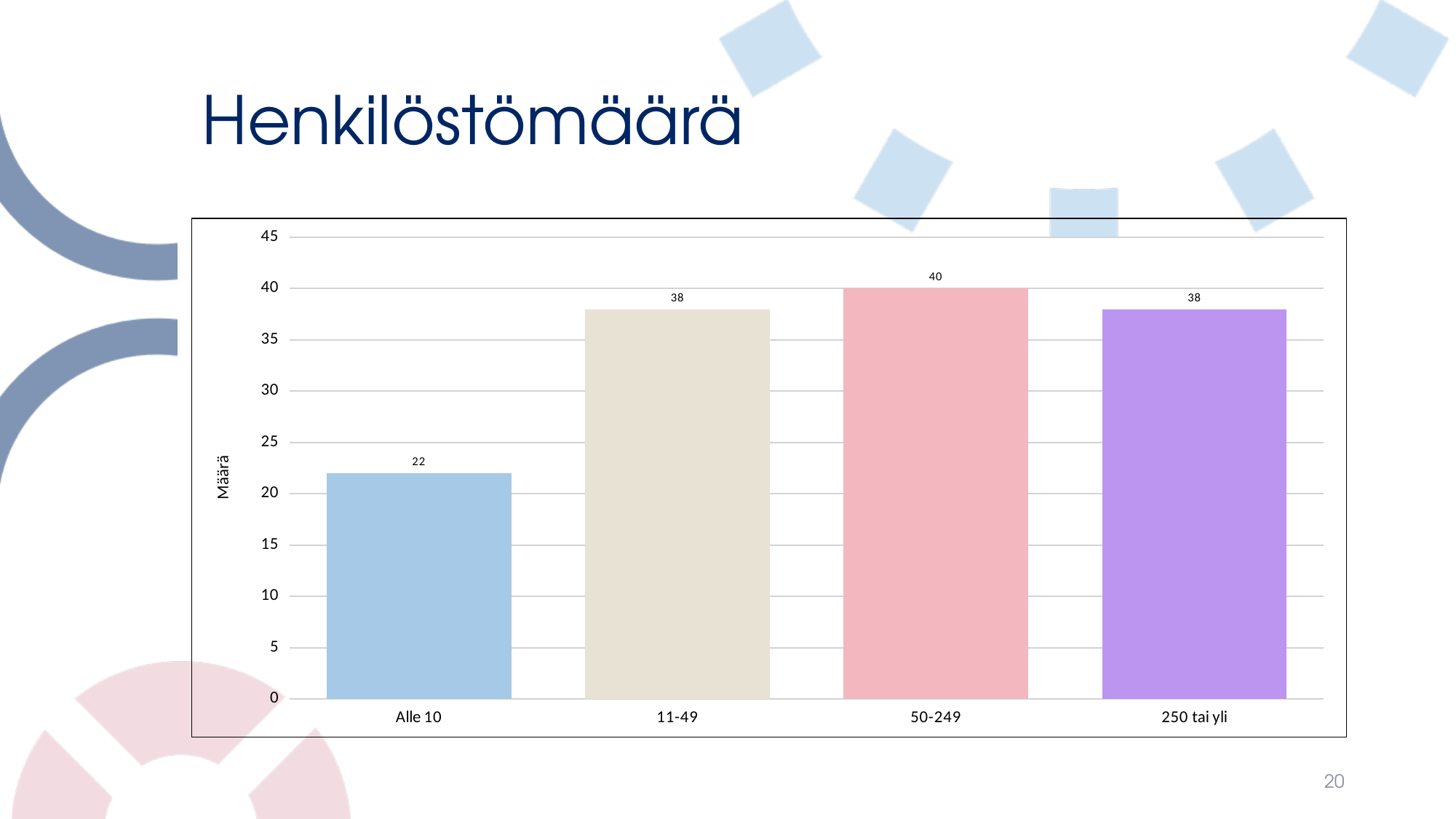

# Henkilöstömäärä

### Chart

| Category |  |
|---|---|
| Alle 10 | 22.0 |
| 11-49 | 38.0 |
| 50-249 | 40.0 |
| 250 tai yli | 38.0 |
20